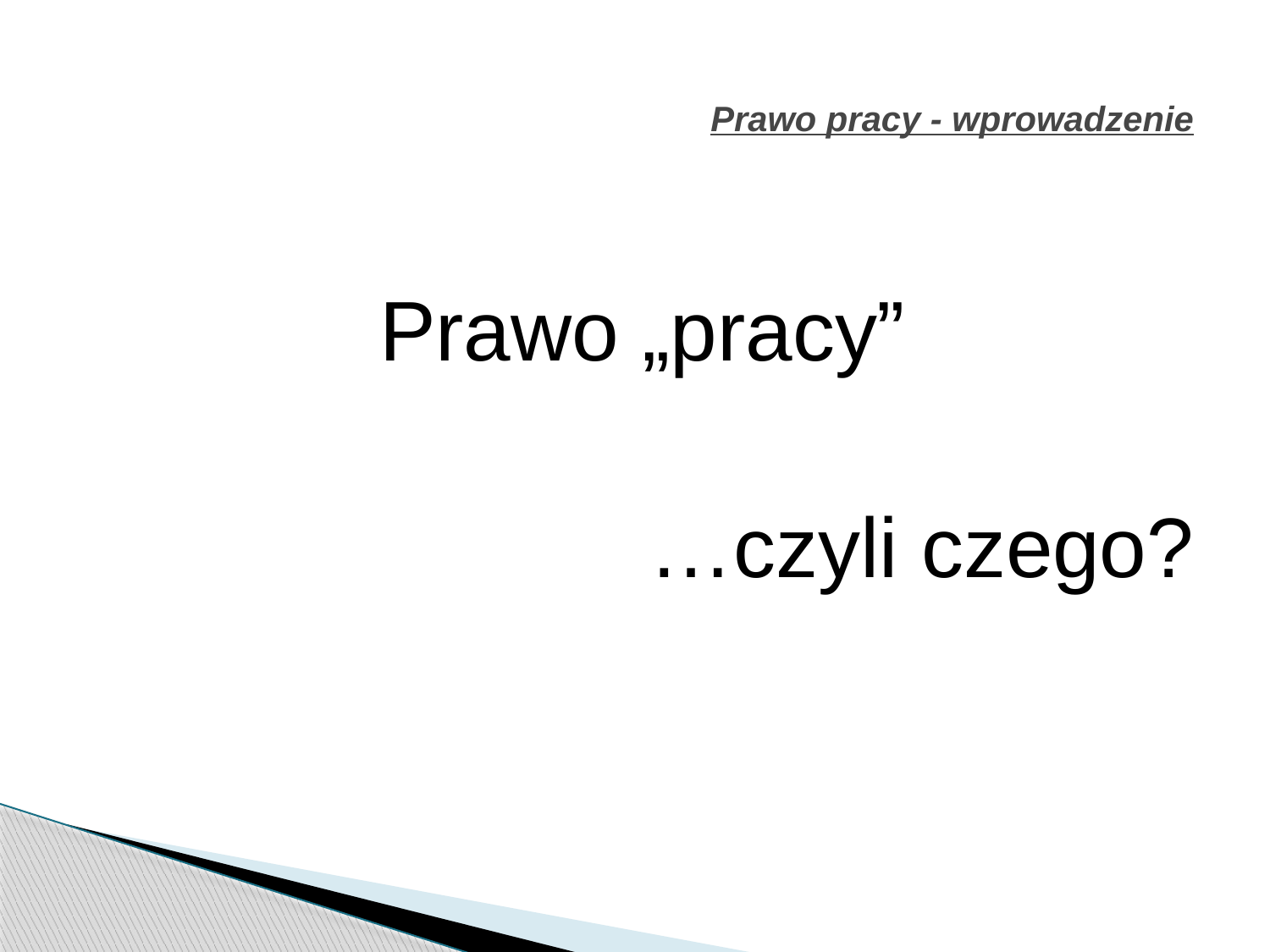

# Prawo pracy - wprowadzenie

Prawo „pracy”

…czyli czego?